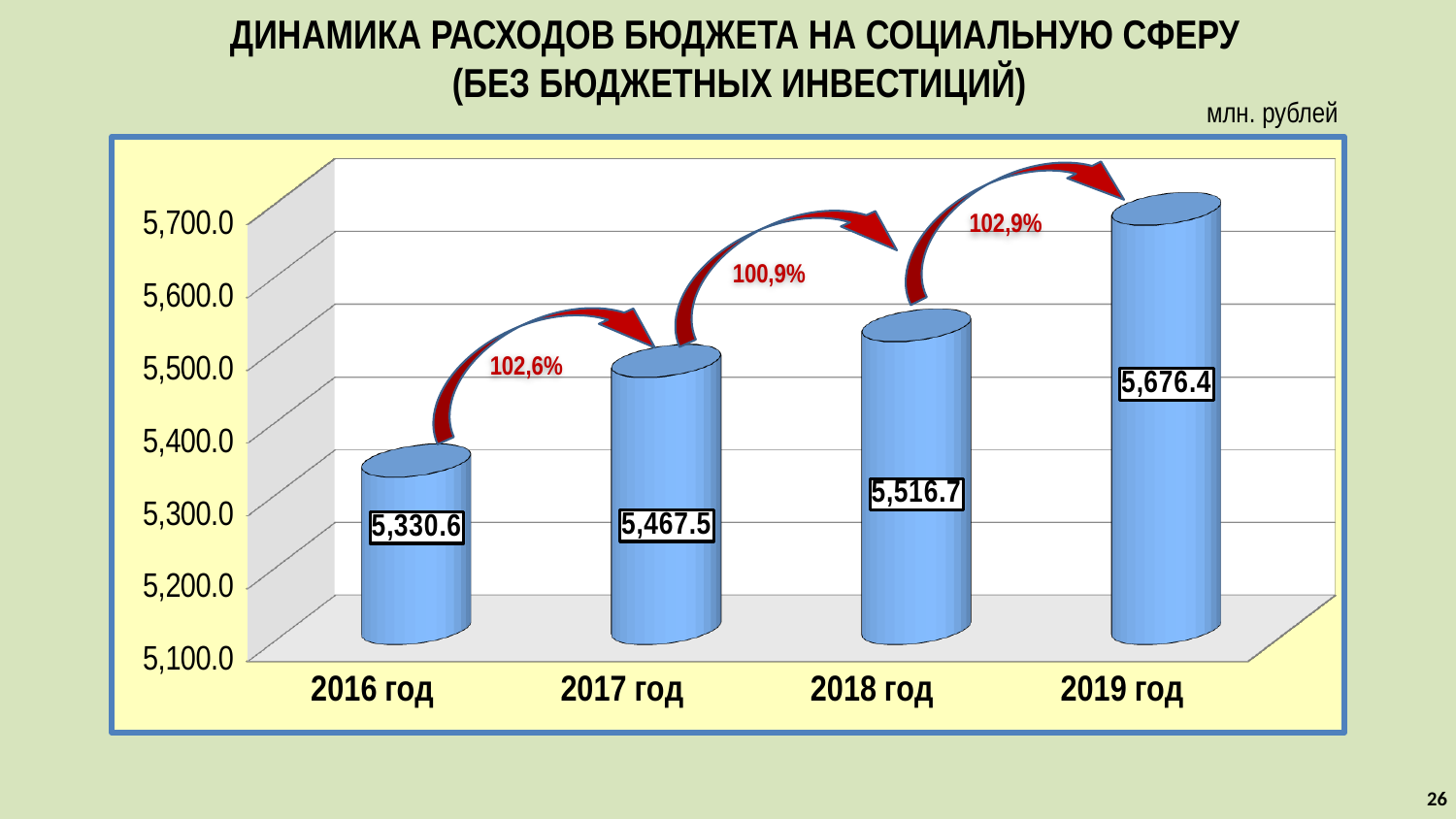

# ДИНАМИКА РАСХОДОВ БЮДЖЕТА НА СОЦИАЛЬНУЮ СФЕРУ (БЕЗ БЮДЖЕТНЫХ ИНВЕСТИЦИЙ)
млн. рублей

[unsupported chart]

102,9%

100,9%

102,6%

26